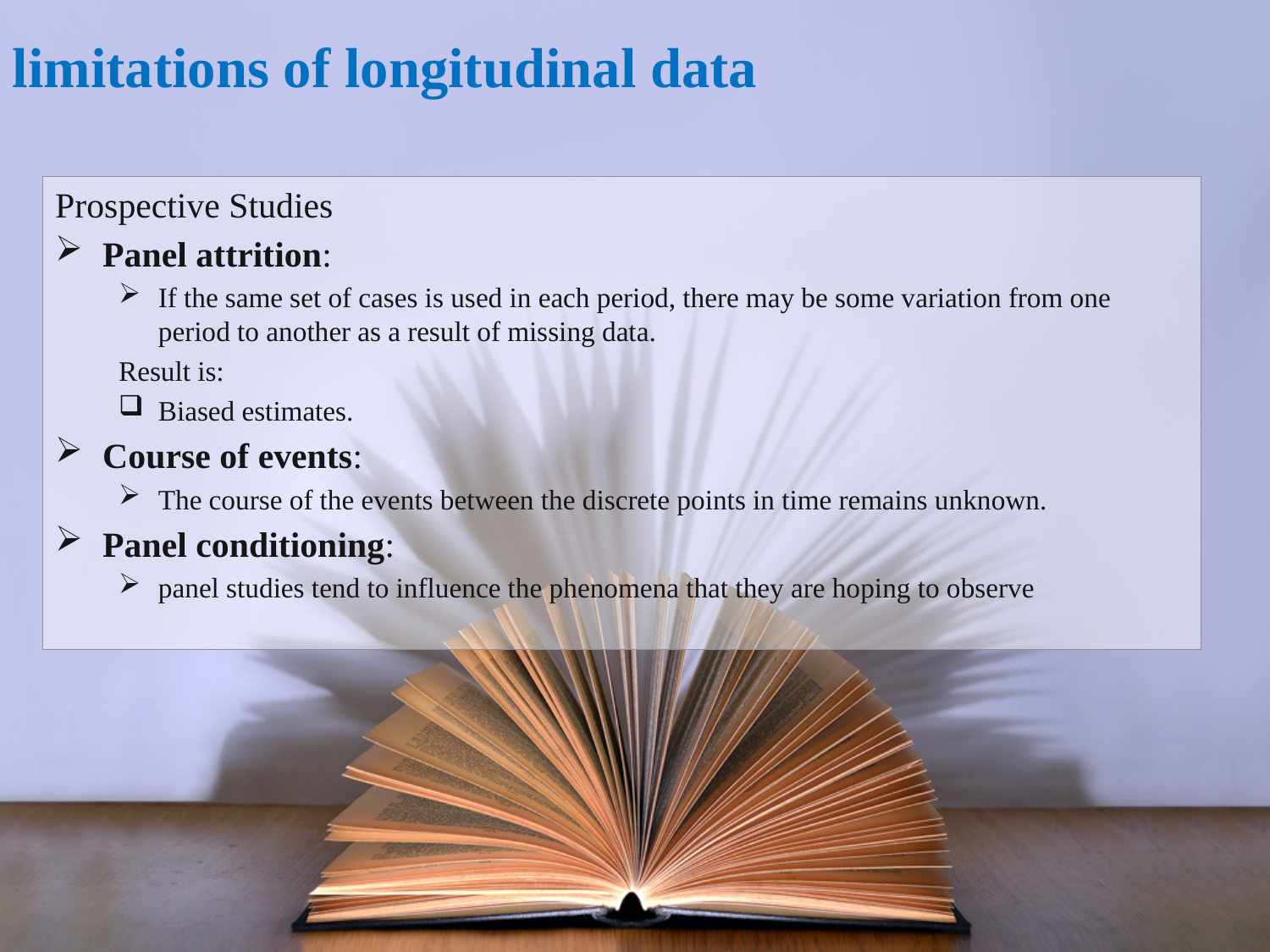

limitations of longitudinal data
Prospective Studies
Panel attrition:
If the same set of cases is used in each period, there may be some variation from one period to another as a result of missing data.
Result is:
Biased estimates.
Course of events:
The course of the events between the discrete points in time remains unknown.
Panel conditioning:
panel studies tend to influence the phenomena that they are hoping to observe